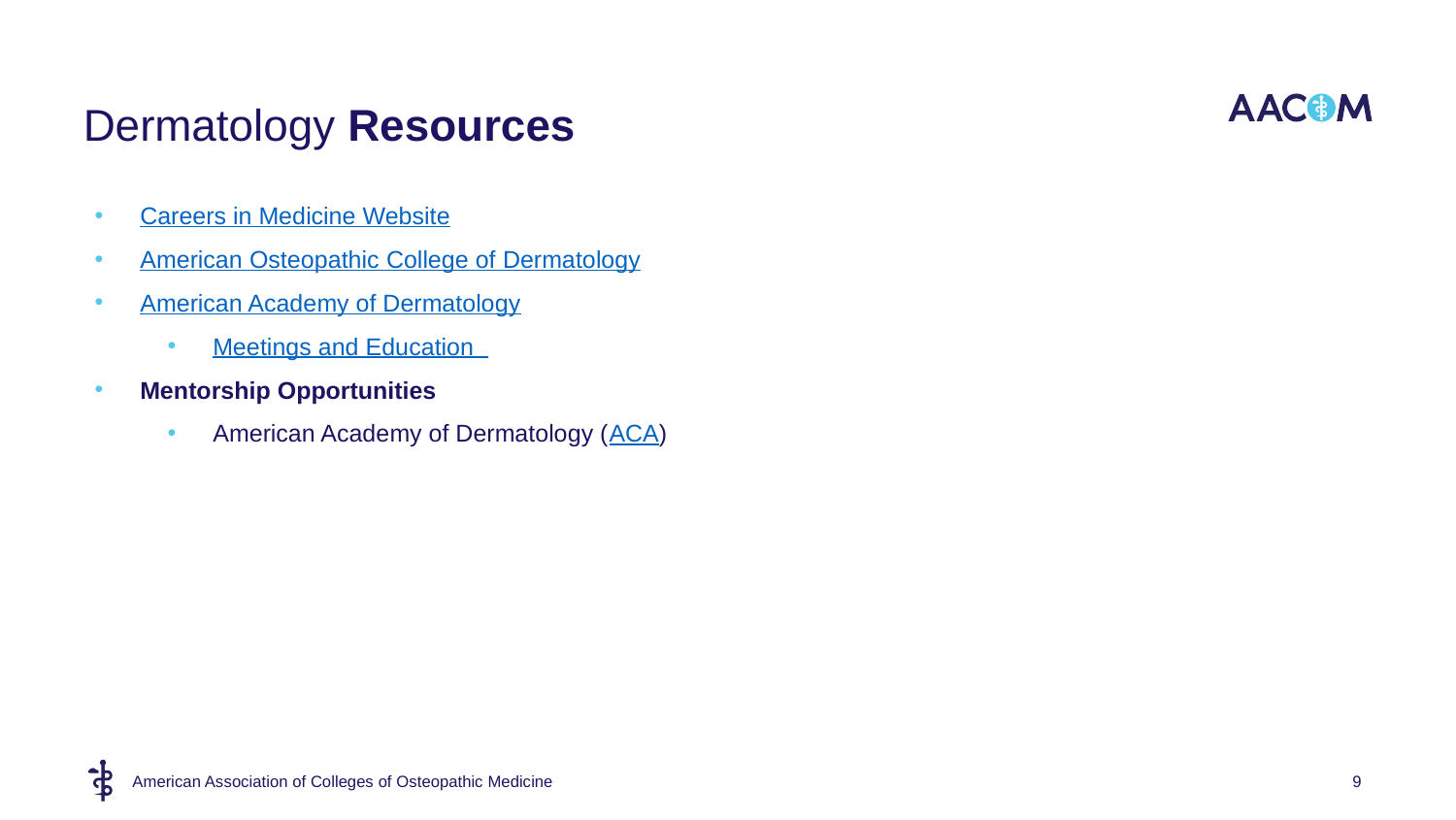

# Dermatology Resources
Careers in Medicine Website
American Osteopathic College of Dermatology
American Academy of Dermatology
Meetings and Education
Mentorship Opportunities
American Academy of Dermatology (ACA)

9